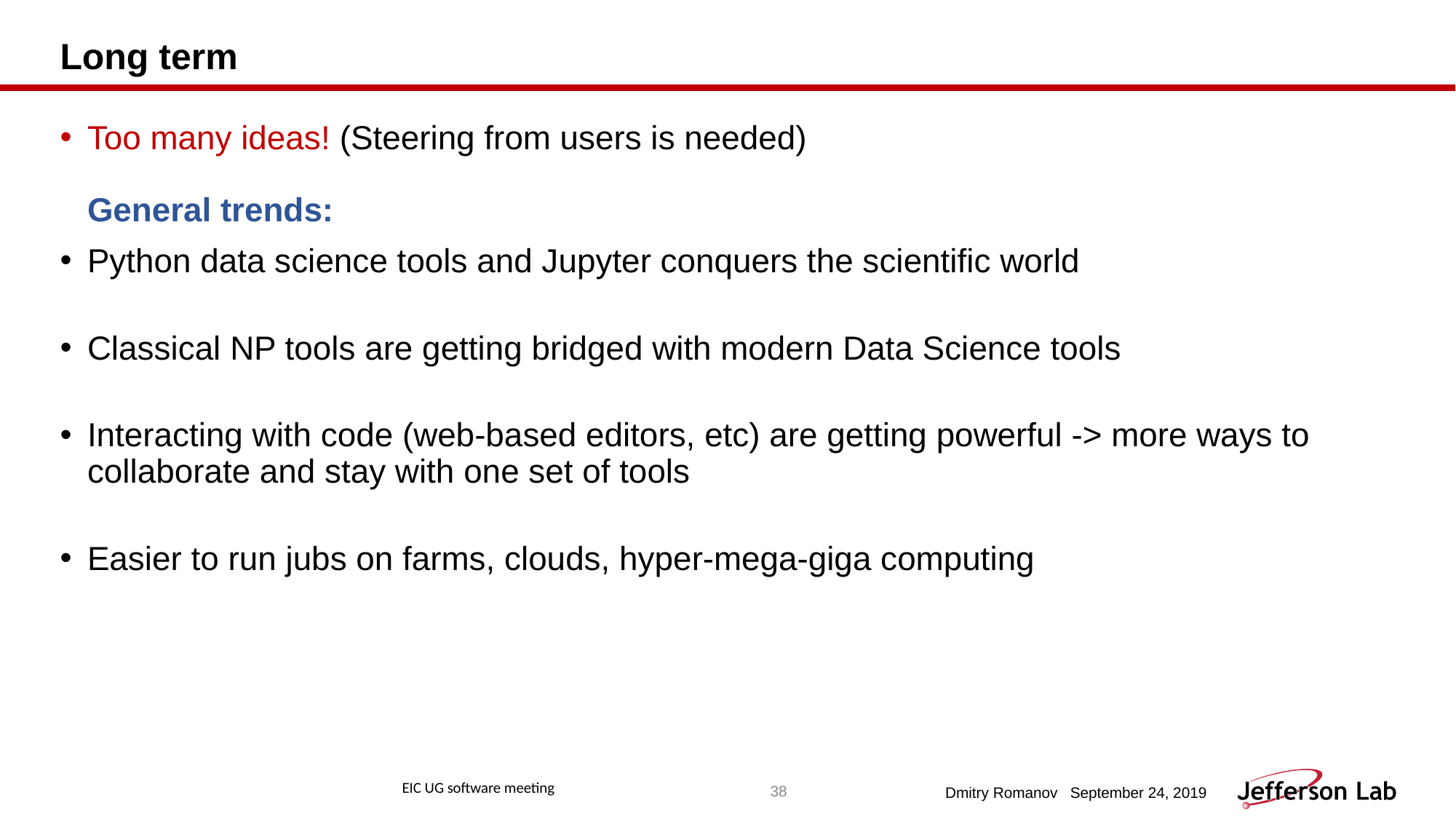

# Long term
Too many ideas! (Steering from users is needed)
General trends:
Python data science tools and Jupyter conquers the scientific world
Classical NP tools are getting bridged with modern Data Science tools
Interacting with code (web-based editors, etc) are getting powerful -> more ways to collaborate and stay with one set of tools
Easier to run jubs on farms, clouds, hyper-mega-giga computing
38